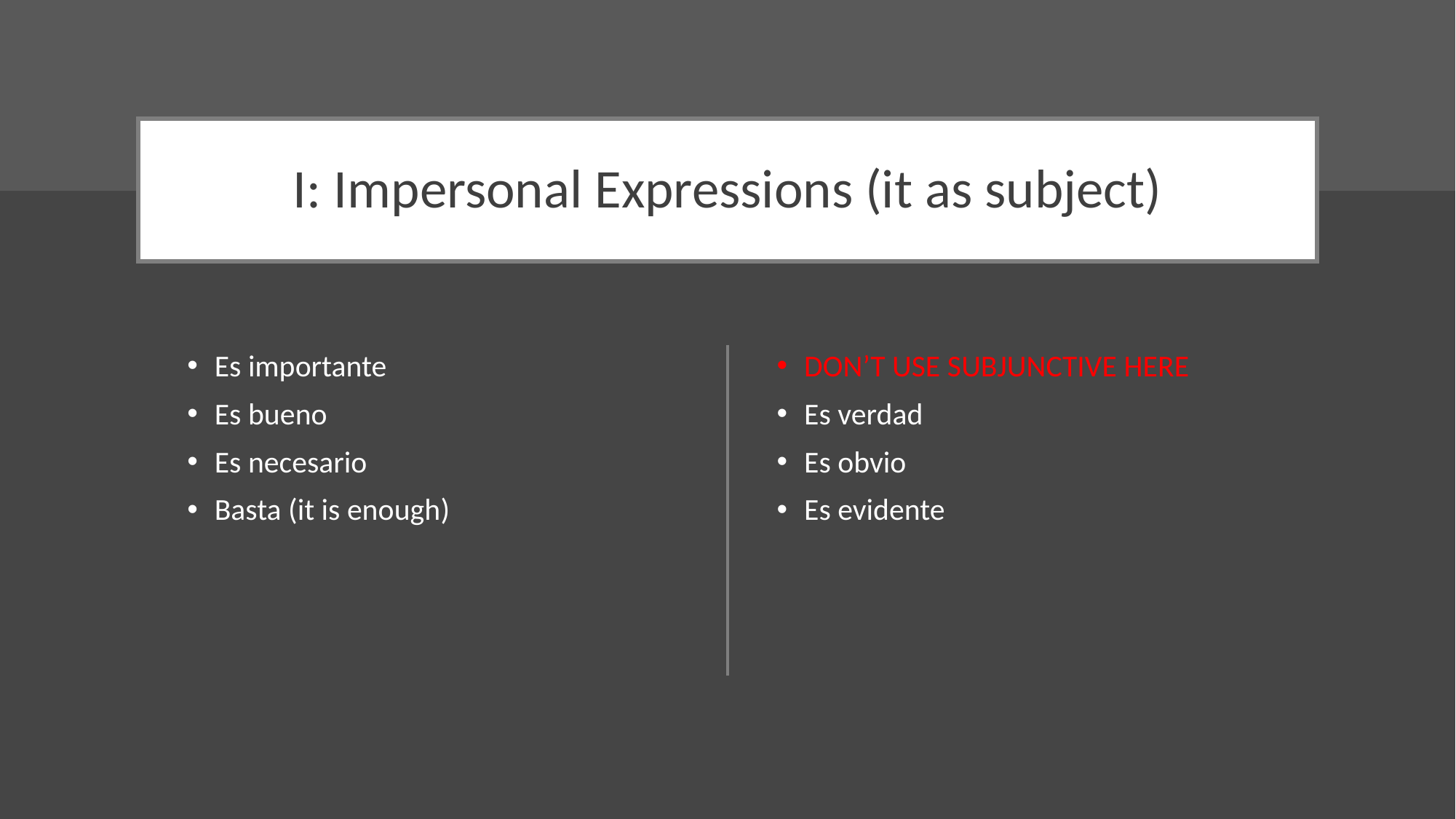

# I: Impersonal Expressions (it as subject)
Es importante
Es bueno
Es necesario
Basta (it is enough)

DON’T USE SUBJUNCTIVE HERE
Es verdad
Es obvio
Es evidente